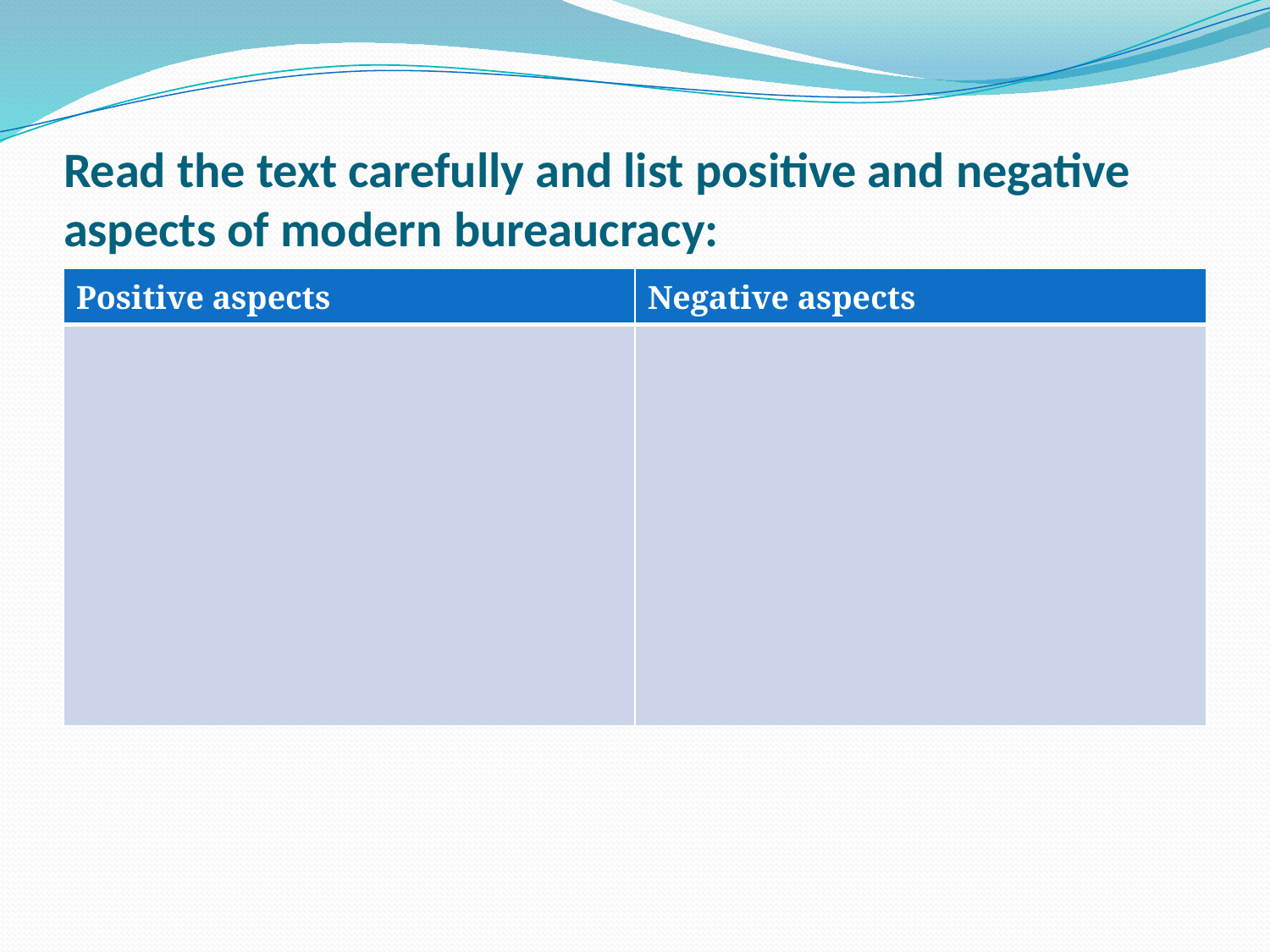

# Read the text carefully and list positive and negative aspects of modern bureaucracy:
| Positive aspects | Negative aspects |
| --- | --- |
|  |  |